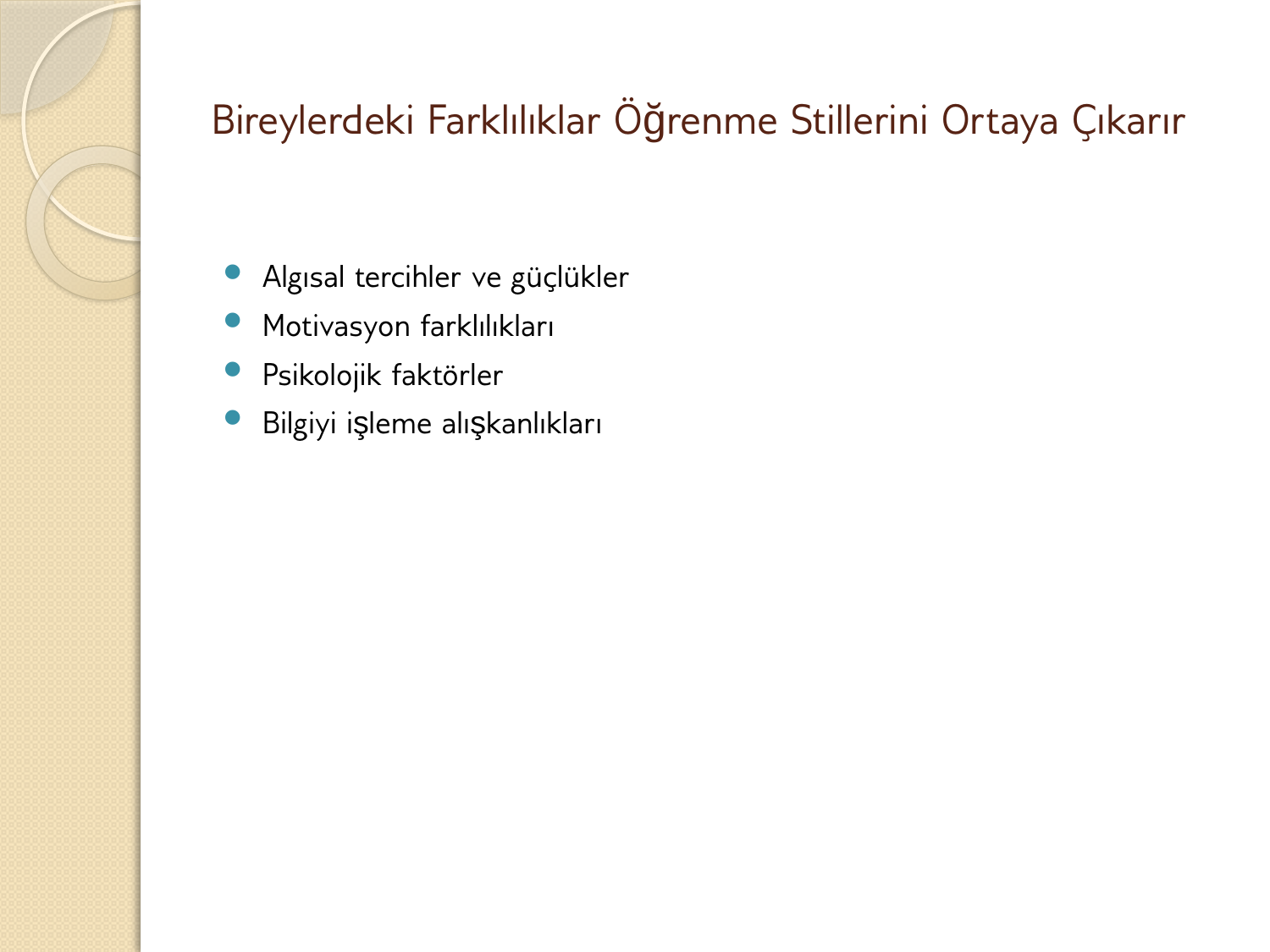

# Bireylerdeki Farklılıklar Öğrenme Stillerini Ortaya Çıkarır

Algısal tercihler ve güçlükler
Motivasyon farklılıkları
Psikolojik faktörler
Bilgiyi işleme alışkanlıkları